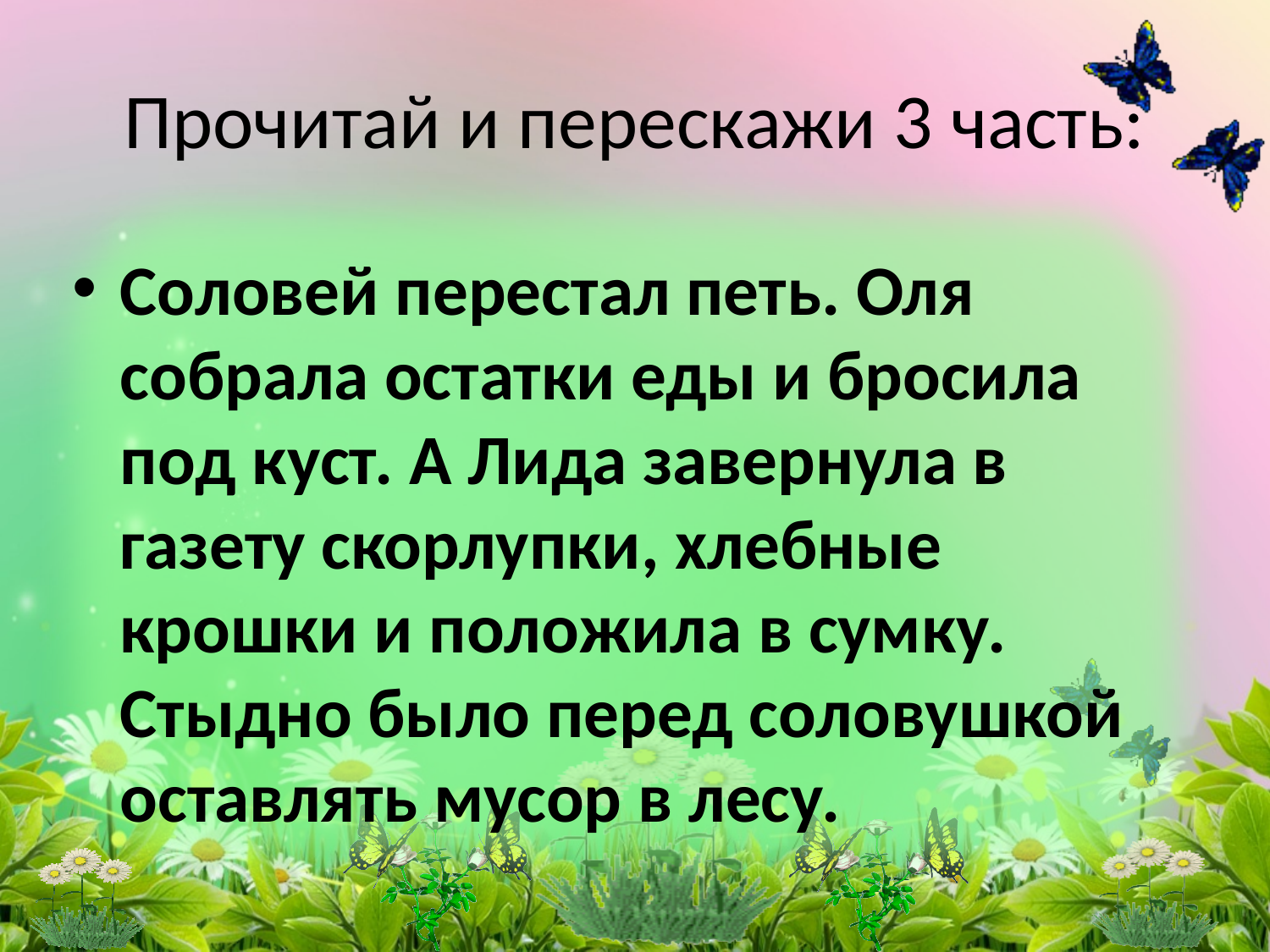

# Прочитай и перескажи 3 часть:
Соловей перестал петь. Оля собрала остатки еды и бросила под куст. А Лида завернула в газету скорлупки, хлебные крошки и положила в сумку. Стыдно было перед соловушкой оставлять мусор в лесу.